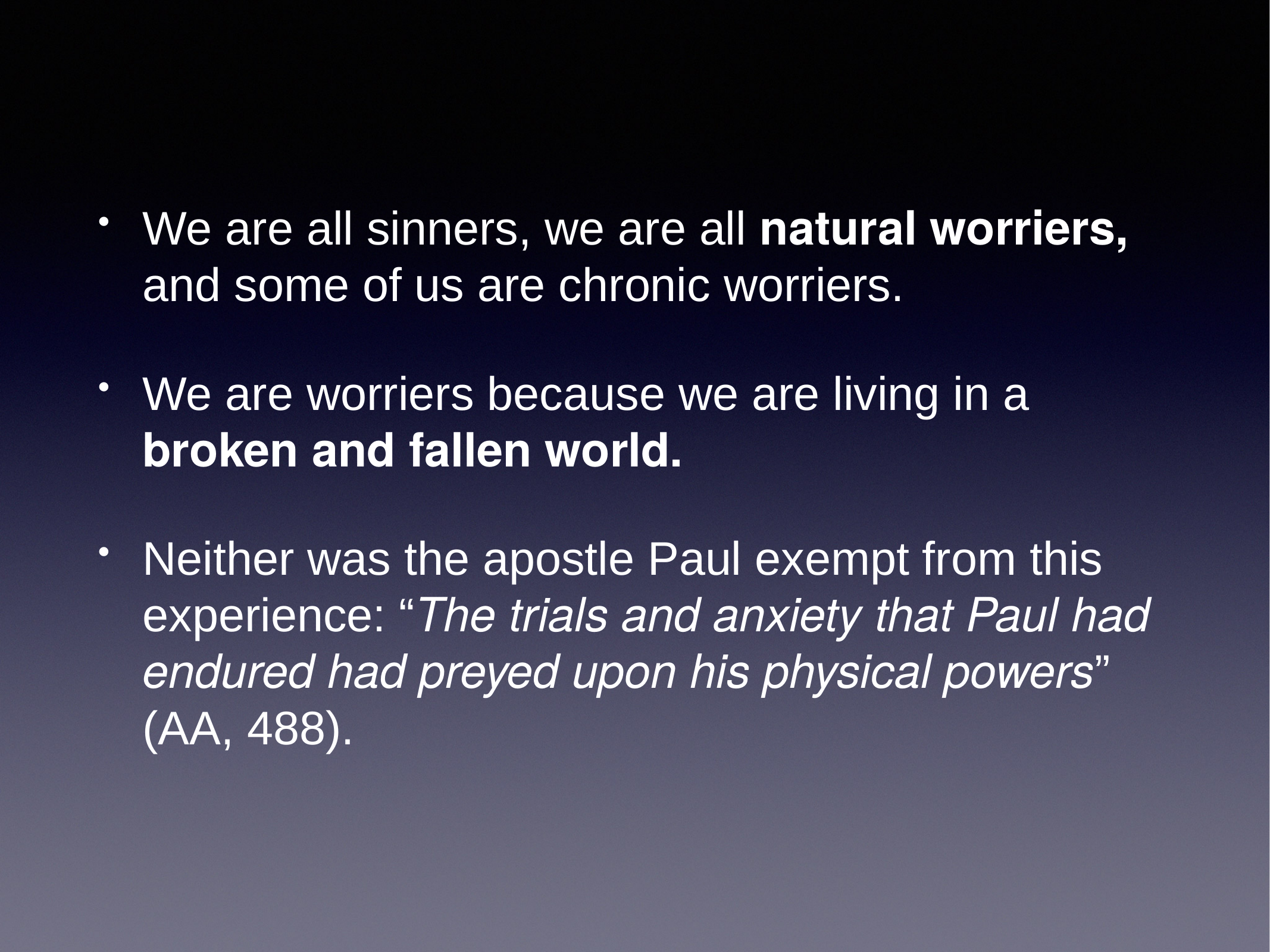

We are all sinners, we are all natural worriers, and some of us are chronic worriers.
We are worriers because we are living in a broken and fallen world.
Neither was the apostle Paul exempt from this experience: “The trials and anxiety that Paul had endured had preyed upon his physical powers” (AA, 488).